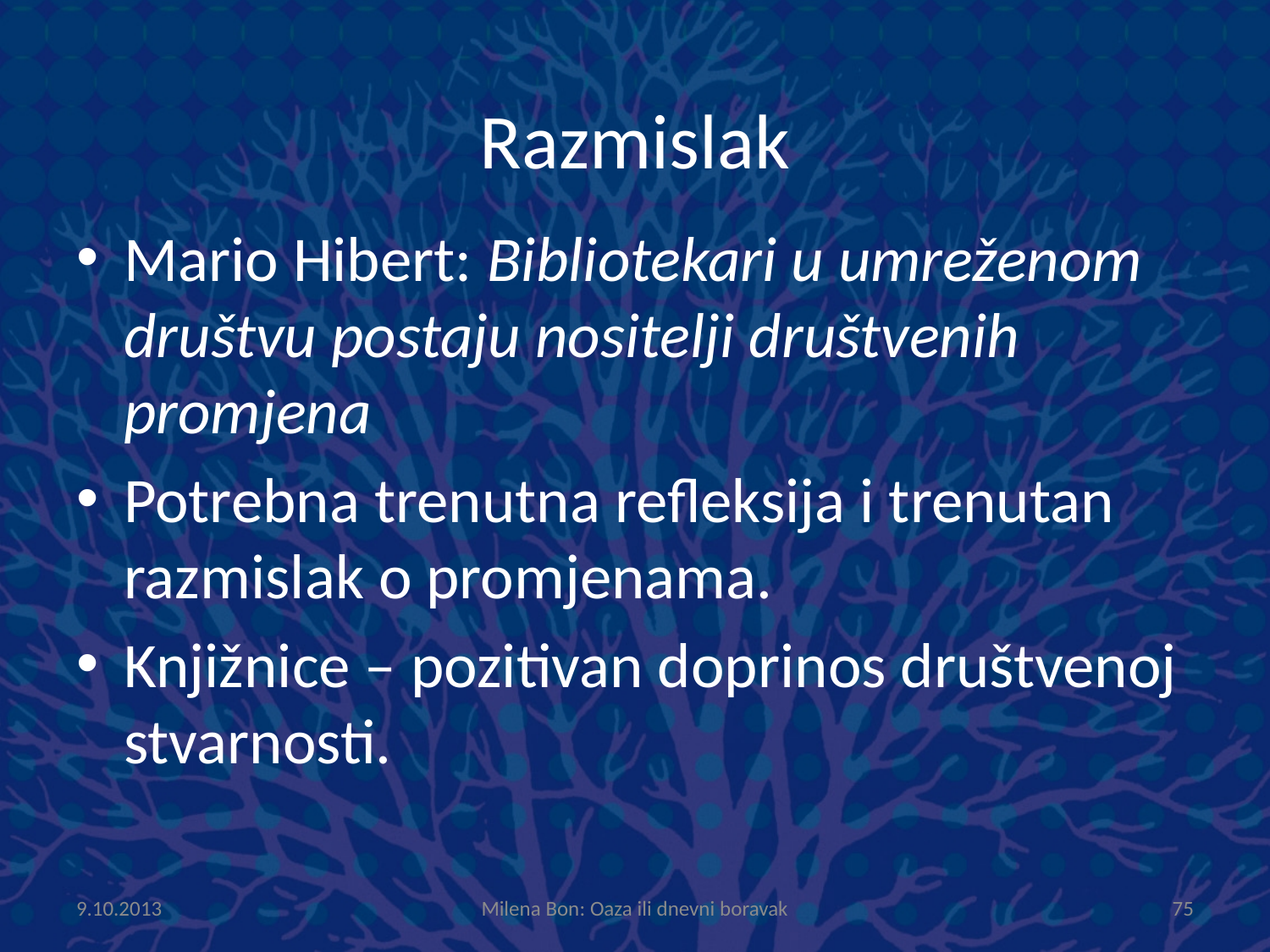

# Razmislak
Mario Hibert: Bibliotekari u umreženom društvu postaju nositelji društvenih promjena
Potrebna trenutna refleksija i trenutan razmislak o promjenama.
Knjižnice – pozitivan doprinos društvenoj stvarnosti.

9.10.2013
Milena Bon: Oaza ili dnevni boravak
75